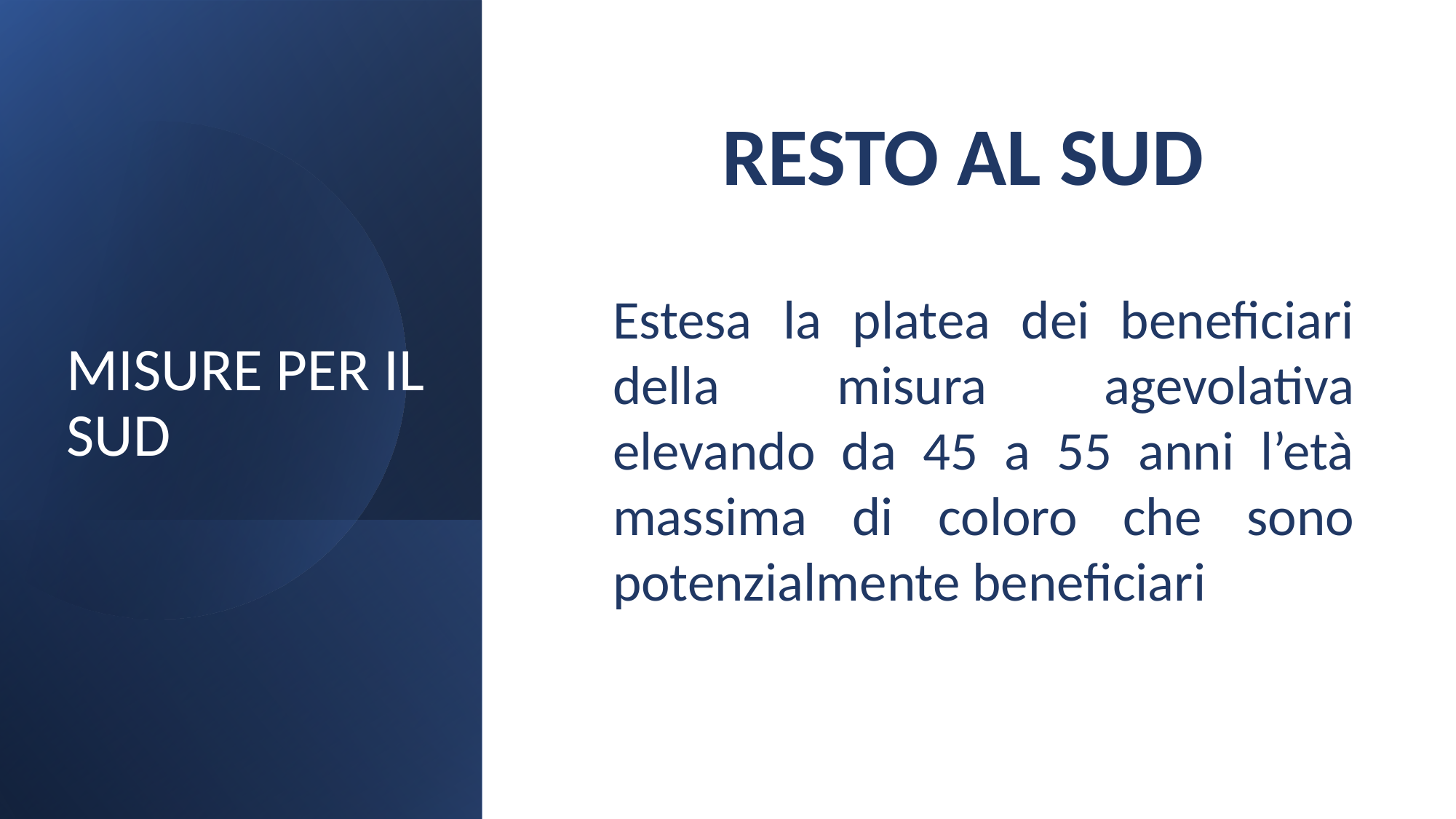

# MISURE PER IL SUD
RESTO AL SUD

Estesa la platea dei beneficiari della misura agevolativa elevando da 45 a 55 anni l’età massima di coloro che sono potenzialmente beneficiari